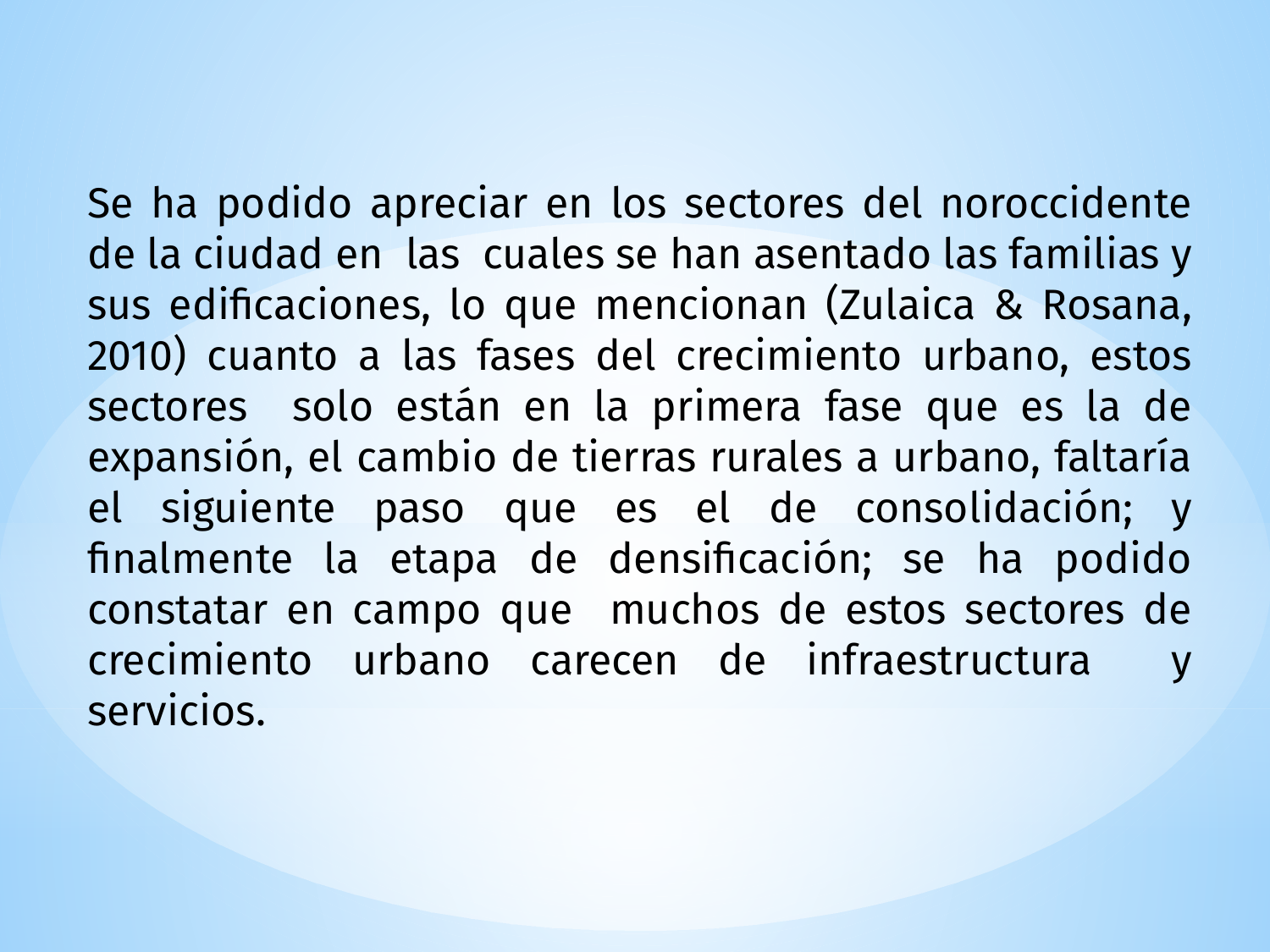

Se ha podido apreciar en los sectores del noroccidente de la ciudad en  las  cuales se han asentado las familias y sus edificaciones, lo que mencionan (Zulaica & Rosana, 2010) cuanto a las fases del crecimiento urbano, estos sectores  solo están en la primera fase que es la de expansión, el cambio de tierras rurales a urbano, faltaría el siguiente paso que es el de consolidación; y finalmente la etapa de densificación; se ha podido constatar en campo que  muchos de estos sectores de crecimiento urbano carecen de infraestructura  y servicios.